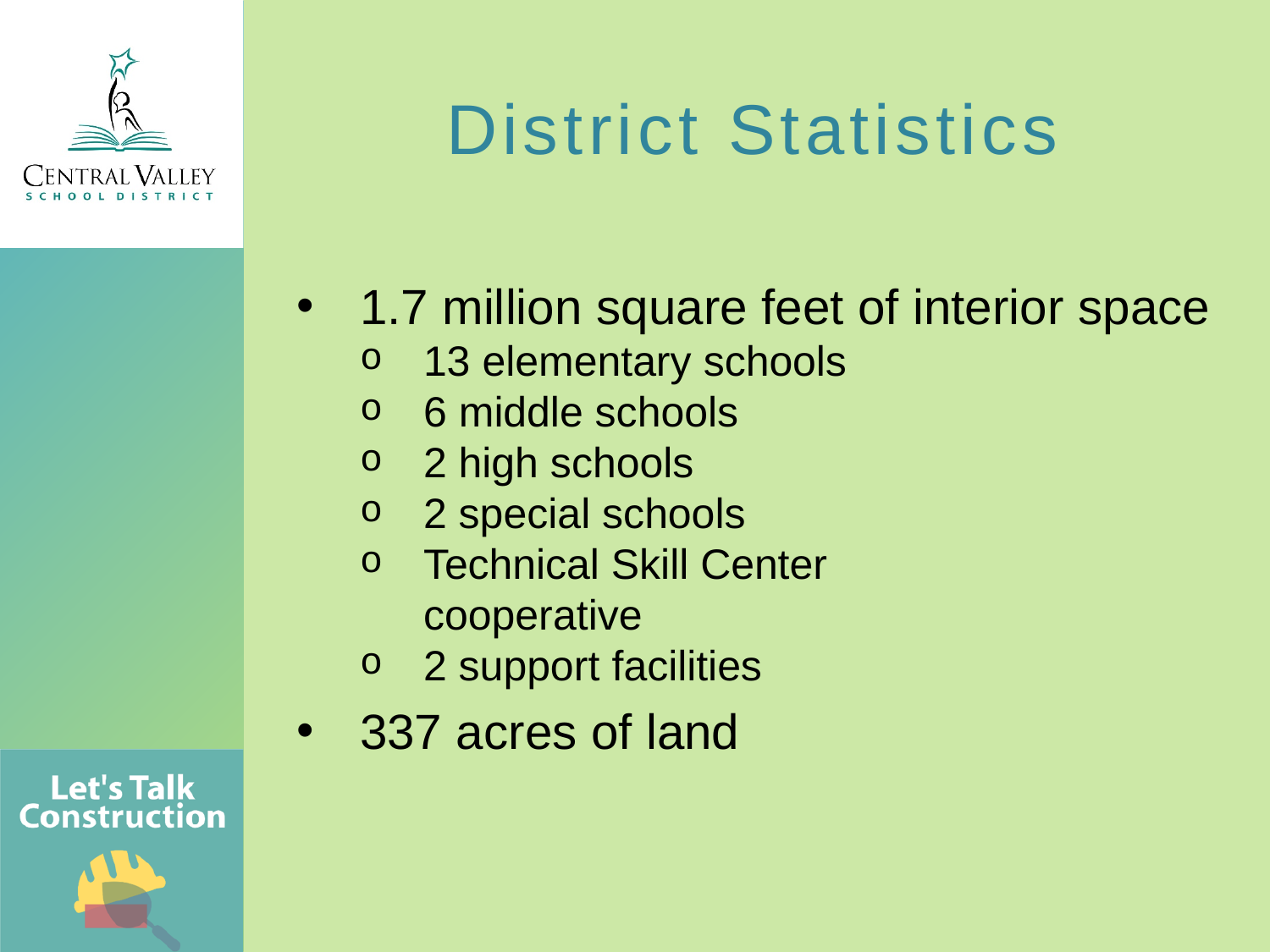

District Statistics
1.7 million square feet of interior space
13 elementary schools
6 middle schools
2 high schools
2 special schools
Technical Skill Center
cooperative
2 support facilities
337 acres of land